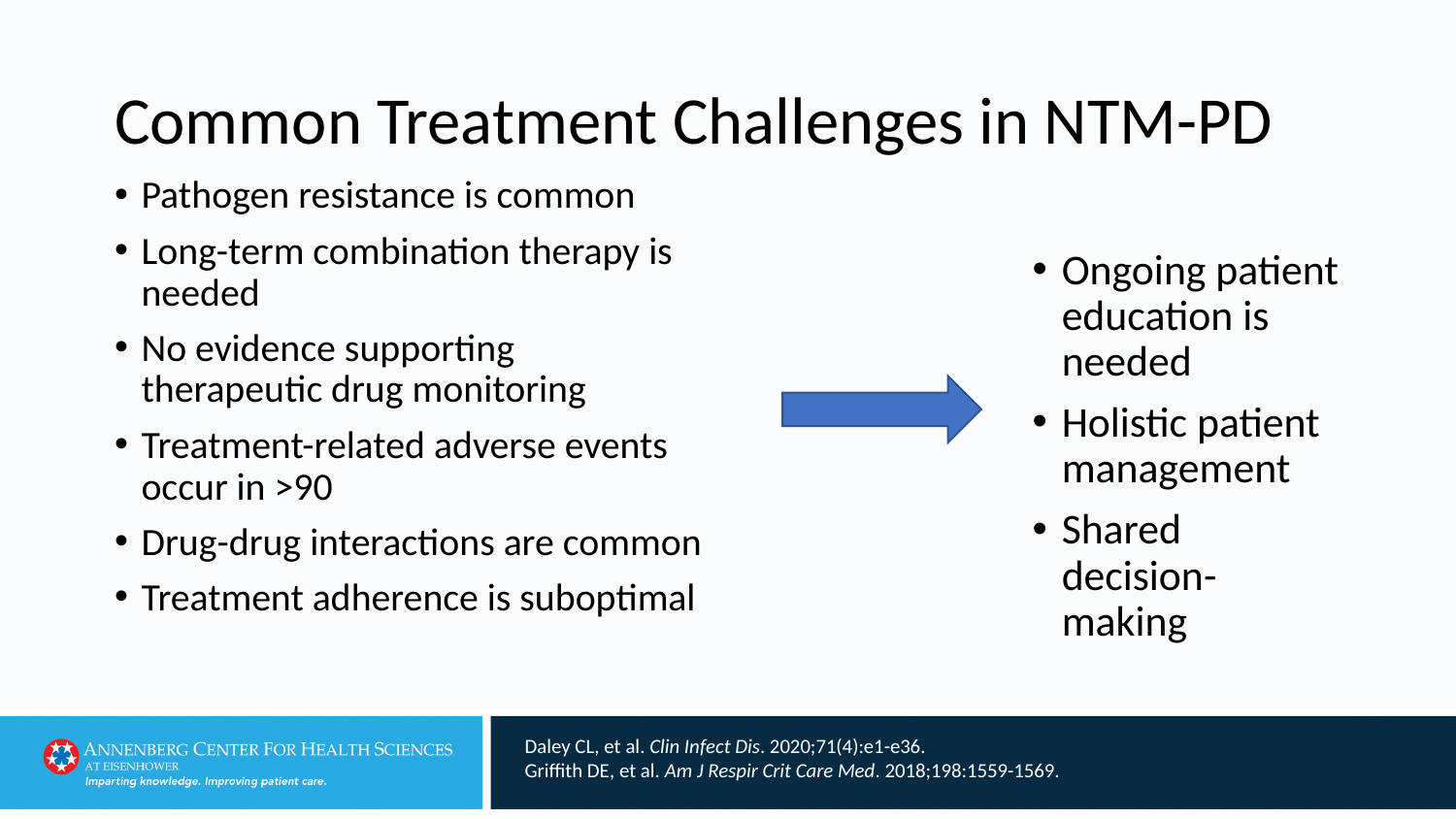

# Common Treatment Challenges in NTM-PD
Pathogen resistance is common
Long-term combination therapy is needed
No evidence supporting therapeutic drug monitoring
Treatment-related adverse events occur in >90
Drug-drug interactions are common
Treatment adherence is suboptimal
Ongoing patient education is needed
Holistic patient management
Shared decision-making

Daley CL, et al. Clin Infect Dis. 2020;71(4):e1-e36.
Griffith DE, et al. Am J Respir Crit Care Med. 2018;198:1559-1569.